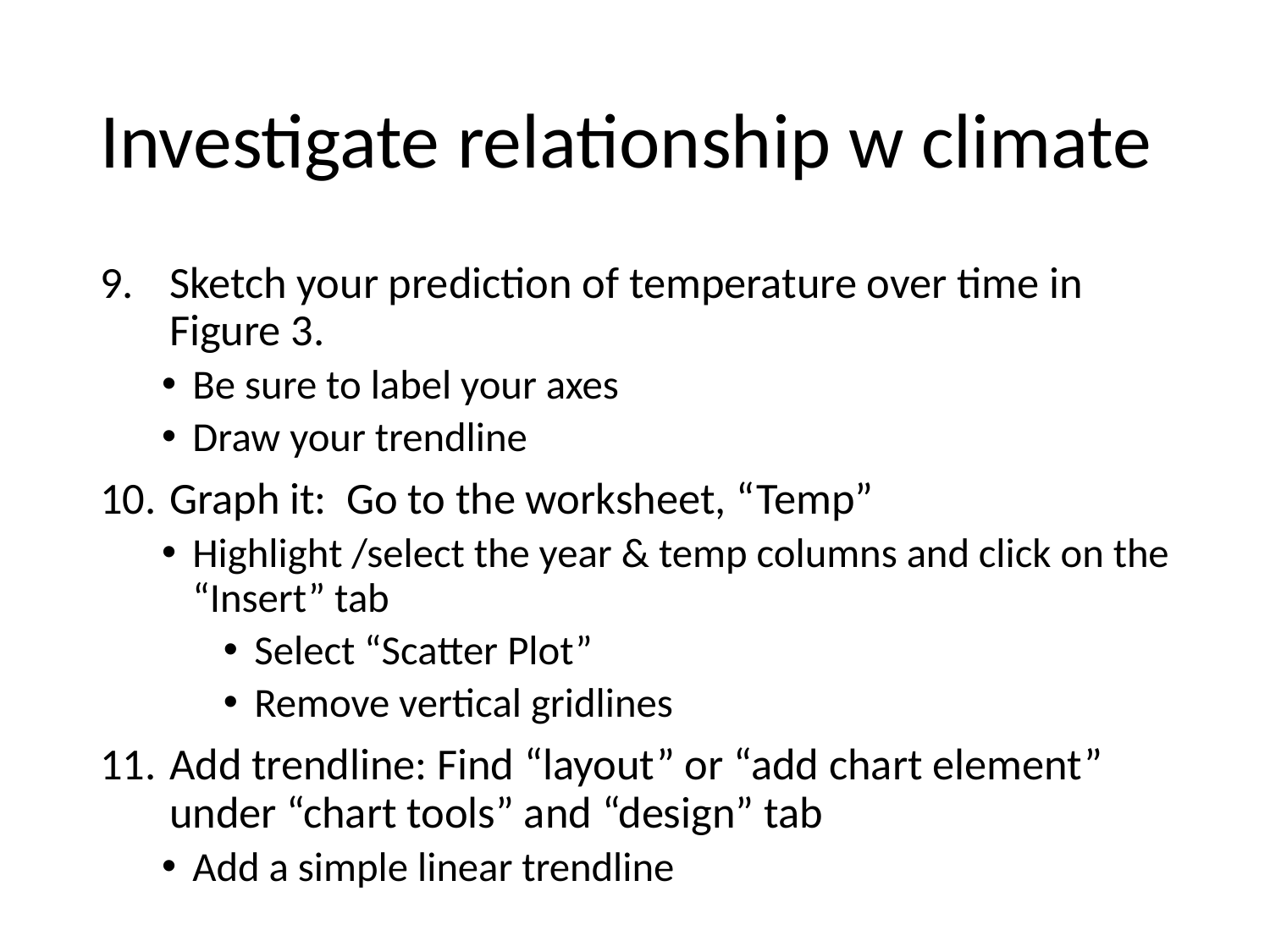

# Investigate relationship w climate
Sketch your prediction of temperature over time in Figure 3.
Be sure to label your axes
Draw your trendline
Graph it:  Go to the worksheet, “Temp”
Highlight /select the year & temp columns and click on the “Insert” tab
Select “Scatter Plot”
Remove vertical gridlines
Add trendline: Find “layout” or “add chart element” under “chart tools” and “design” tab
Add a simple linear trendline